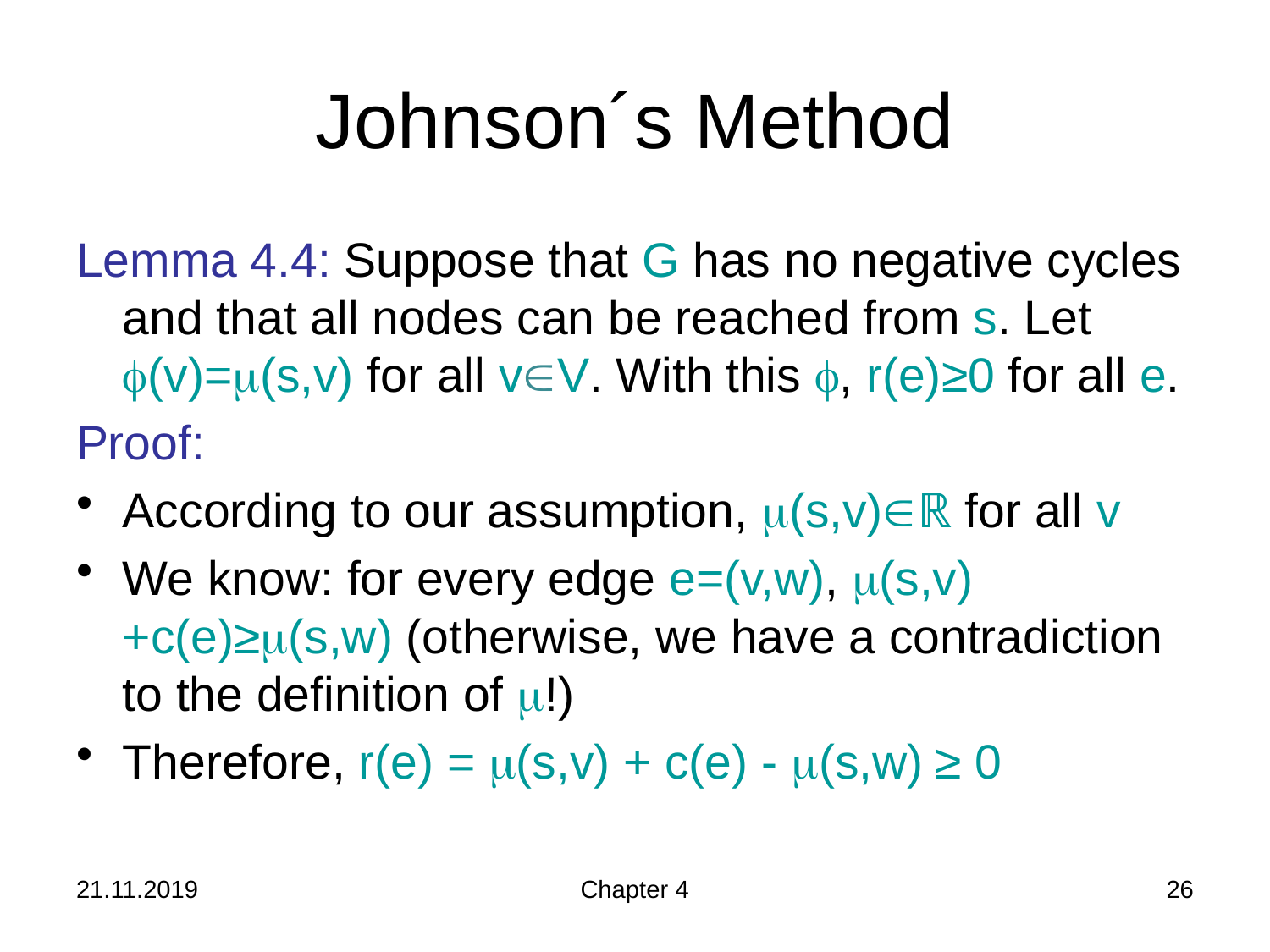

# Johnson´s Method
Lemma 4.4: Suppose that G has no negative cycles and that all nodes can be reached from s. Let φ(v)=μ(s,v) for all v∈V. With this φ, r(e)≥0 for all e.
Proof:
According to our assumption, μ(s,v)∈ℝ for all v
We know: for every edge e=(v,w), μ(s,v)+c(e)≥μ(s,w) (otherwise, we have a contradiction to the definition of μ!)
Therefore, r(e) = μ(s,v) + c(e) - μ(s,w) ≥ 0
21.11.2019
Chapter 4
26